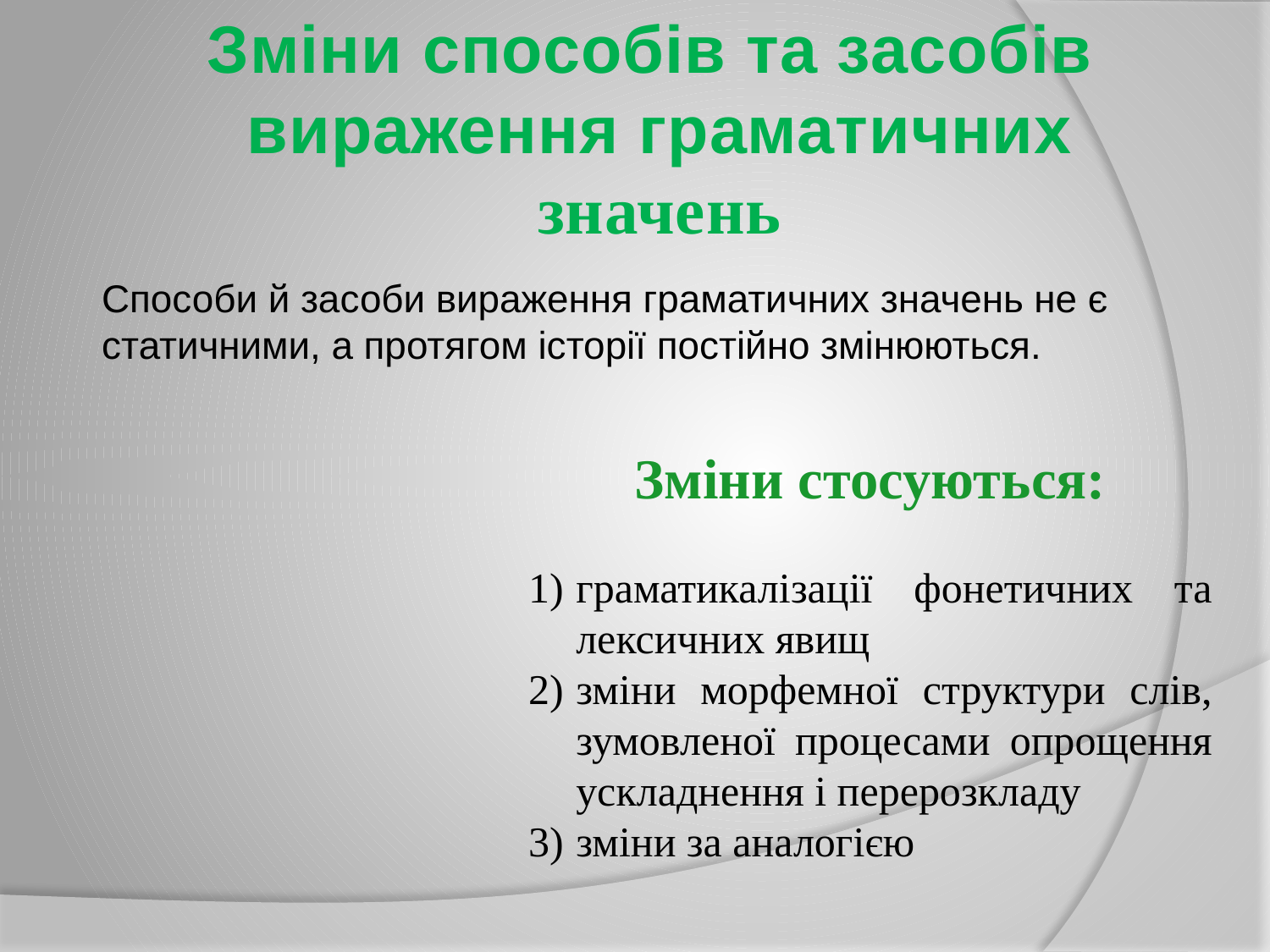

Зміни способів та засобів
вираження граматичних
значень
Способи й засоби вираження граматичних значень не є статичними, а протягом історії постійно змінюються.
Зміни стосуються:

граматикалізації фонетичних та лексичних явищ
зміни морфемної структури слів, зумовленої процесами опрощення ускладнення і перерозкладу
зміни за аналогією